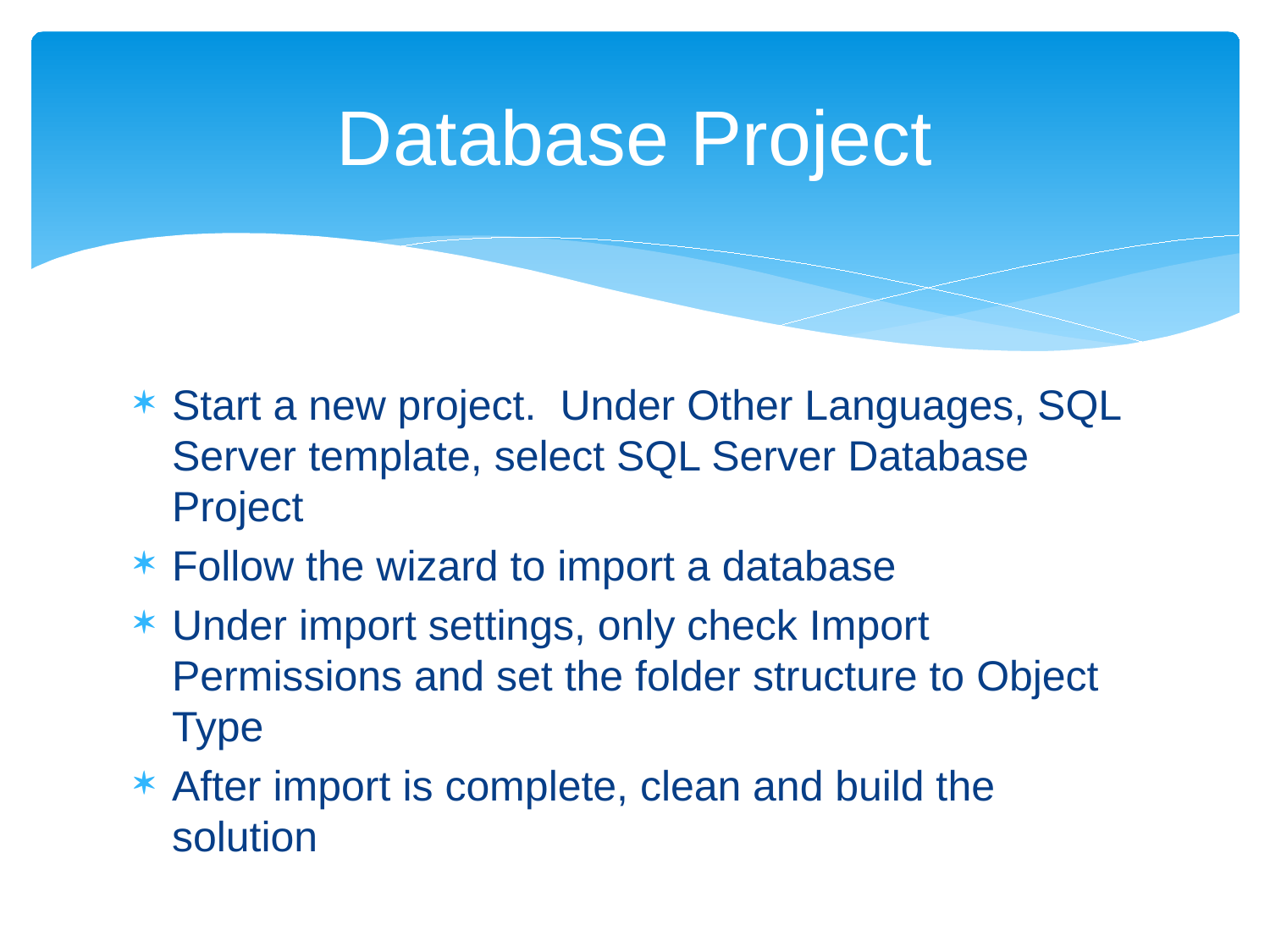

# Database Project
Start a new project.  Under Other Languages, SQL Server template, select SQL Server Database Project
Follow the wizard to import a database
Under import settings, only check Import Permissions and set the folder structure to Object Type
After import is complete, clean and build the solution